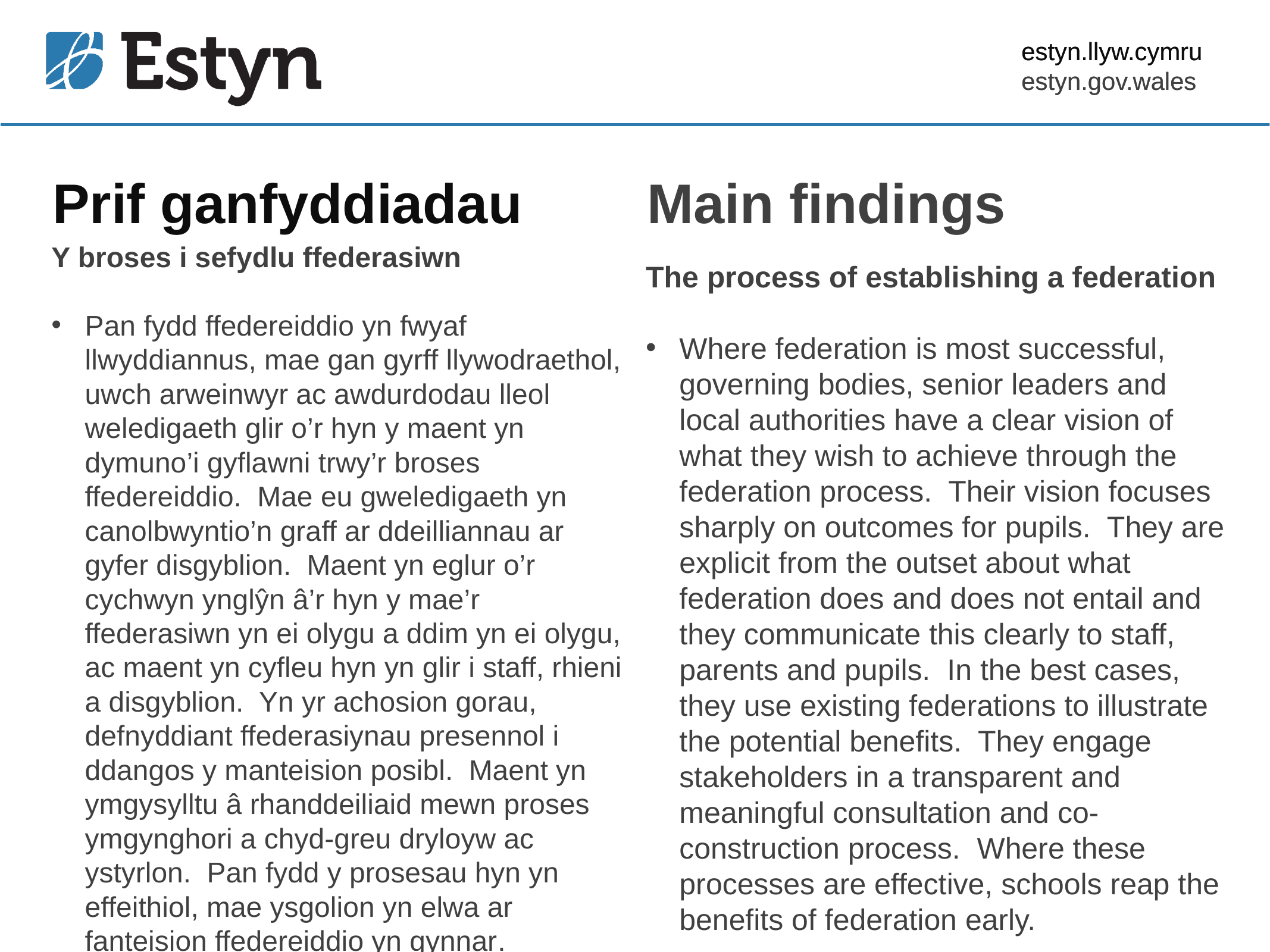

estyn.llyw.cymru
estyn.gov.wales
# Prif ganfyddiadau
Main findings
Y broses i sefydlu ffederasiwn

Pan fydd ffedereiddio yn fwyaf llwyddiannus, mae gan gyrff llywodraethol, uwch arweinwyr ac awdurdodau lleol weledigaeth glir o’r hyn y maent yn dymuno’i gyflawni trwy’r broses ffedereiddio.  Mae eu gweledigaeth yn canolbwyntio’n graff ar ddeilliannau ar gyfer disgyblion.  Maent yn eglur o’r cychwyn ynglŷn â’r hyn y mae’r ffederasiwn yn ei olygu a ddim yn ei olygu, ac maent yn cyfleu hyn yn glir i staff, rhieni a disgyblion.  Yn yr achosion gorau, defnyddiant ffederasiynau presennol i ddangos y manteision posibl.  Maent yn ymgysylltu â rhanddeiliaid mewn proses ymgynghori a chyd-greu dryloyw ac ystyrlon.  Pan fydd y prosesau hyn yn effeithiol, mae ysgolion yn elwa ar fanteision ffedereiddio yn gynnar.

The process of establishing a federation

Where federation is most successful, governing bodies, senior leaders and local authorities have a clear vision of what they wish to achieve through the federation process.  Their vision focuses sharply on outcomes for pupils.  They are explicit from the outset about what federation does and does not entail and they communicate this clearly to staff, parents and pupils.  In the best cases, they use existing federations to illustrate the potential benefits.  They engage stakeholders in a transparent and meaningful consultation and co-construction process.  Where these processes are effective, schools reap the benefits of federation early.